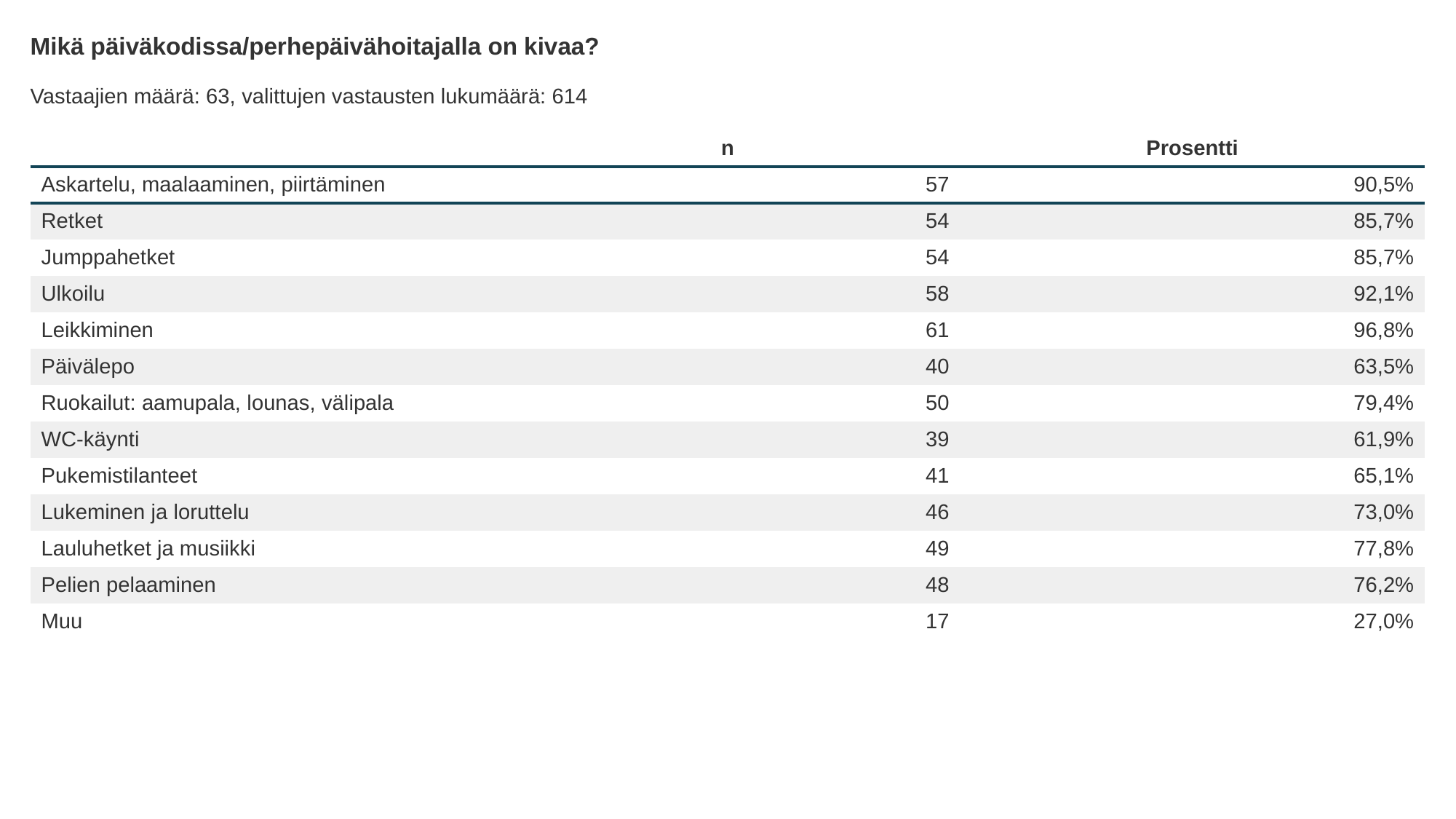

Mikä päiväkodissa/perhepäivähoitajalla on kivaa?
Vastaajien määrä: 63, valittujen vastausten lukumäärä: 614
|  | n | Prosentti |
| --- | --- | --- |
| Askartelu, maalaaminen, piirtäminen | 57 | 90,5% |
| Retket | 54 | 85,7% |
| Jumppahetket | 54 | 85,7% |
| Ulkoilu | 58 | 92,1% |
| Leikkiminen | 61 | 96,8% |
| Päivälepo | 40 | 63,5% |
| Ruokailut: aamupala, lounas, välipala | 50 | 79,4% |
| WC-käynti | 39 | 61,9% |
| Pukemistilanteet | 41 | 65,1% |
| Lukeminen ja loruttelu | 46 | 73,0% |
| Lauluhetket ja musiikki | 49 | 77,8% |
| Pelien pelaaminen | 48 | 76,2% |
| Muu | 17 | 27,0% |